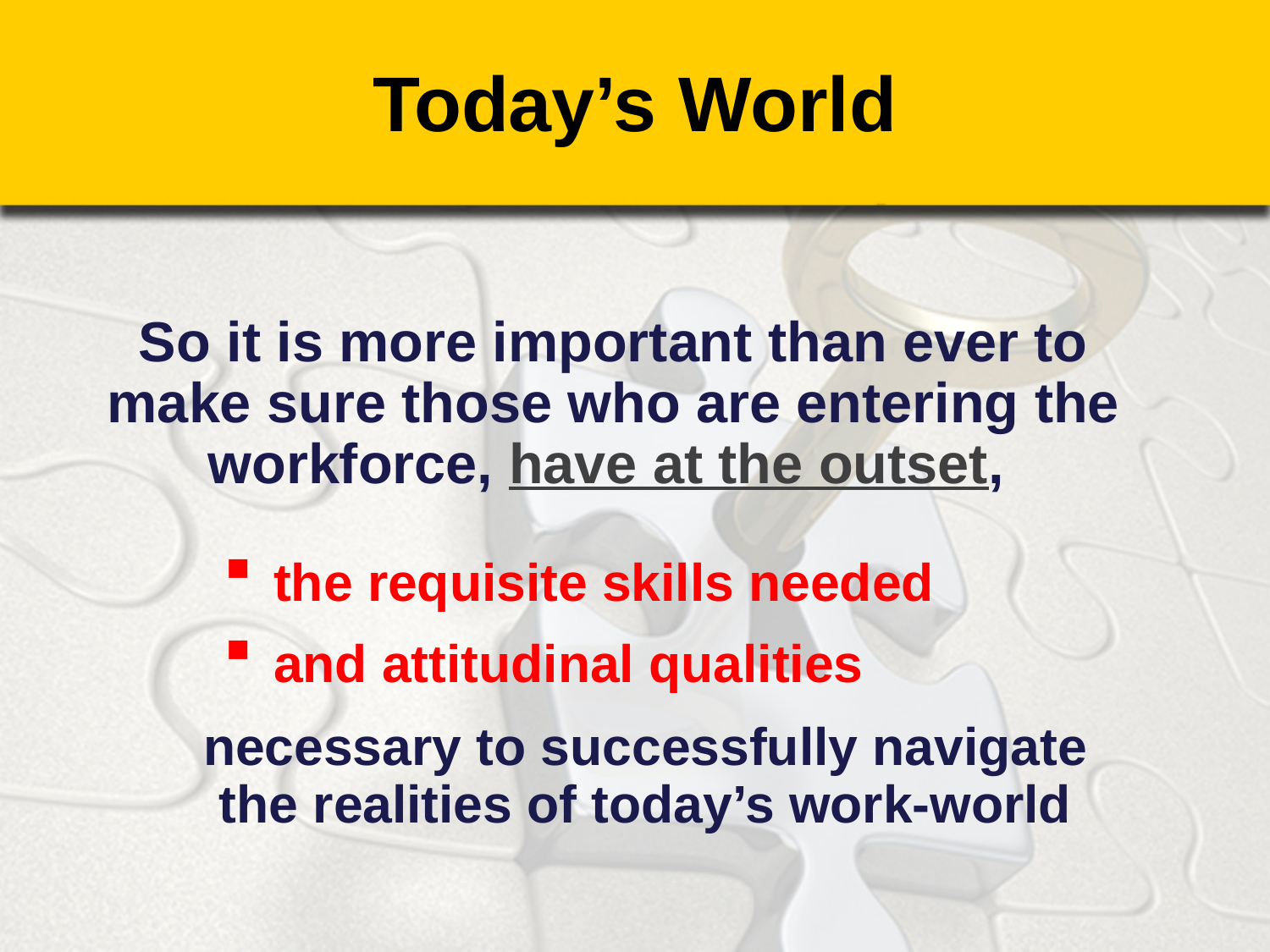

# Today’s World
So it is more important than ever to make sure those who are entering the workforce, have at the outset,

 the requisite skills needed
 and attitudinal qualities

necessary to successfully navigate the realities of today’s work-world